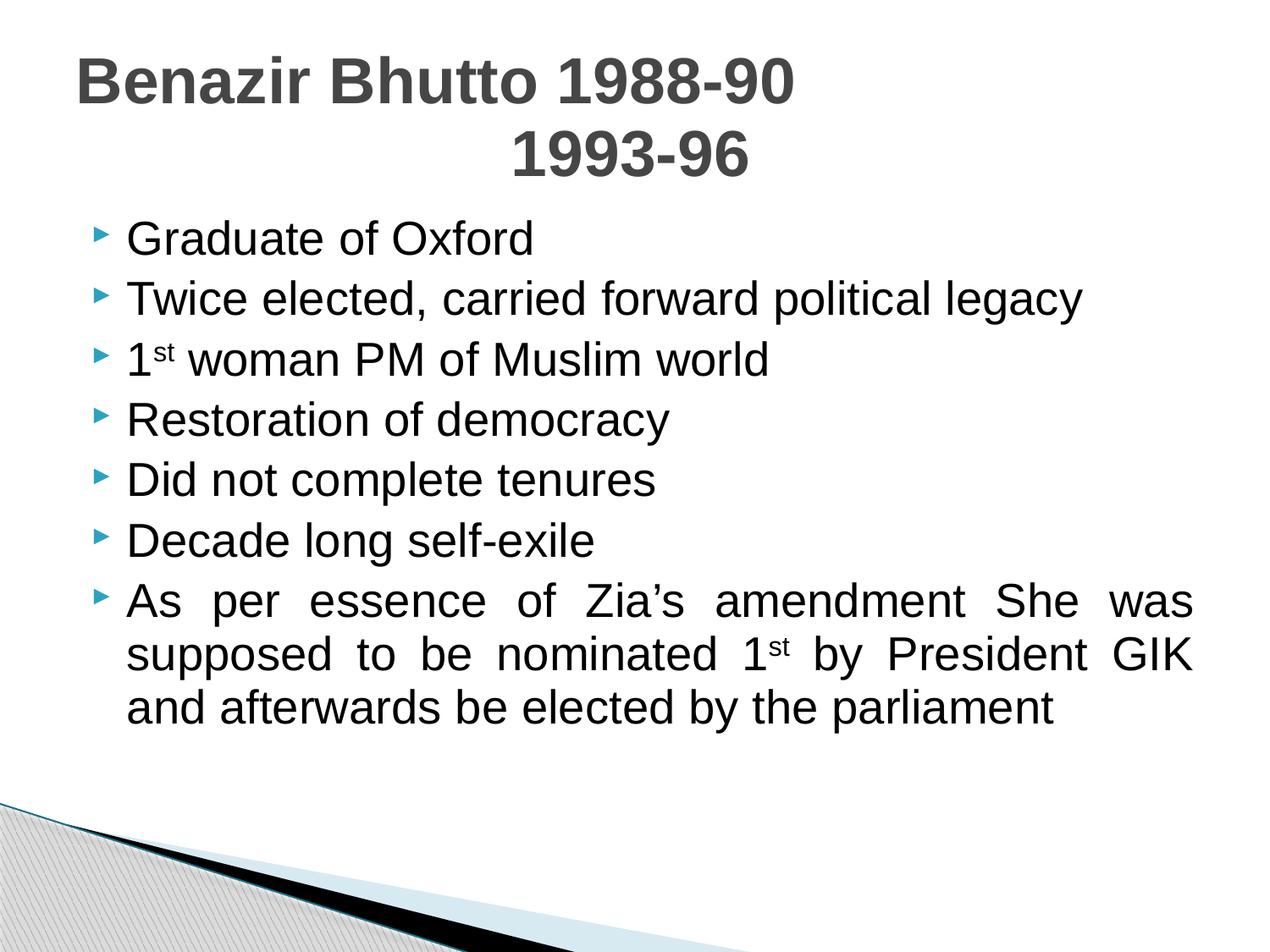

# Benazir Bhutto 1988-90 1993-96
Graduate of Oxford
Twice elected, carried forward political legacy
1st woman PM of Muslim world
Restoration of democracy
Did not complete tenures
Decade long self-exile
As per essence of Zia’s amendment She was supposed to be nominated 1st by President GIK and afterwards be elected by the parliament